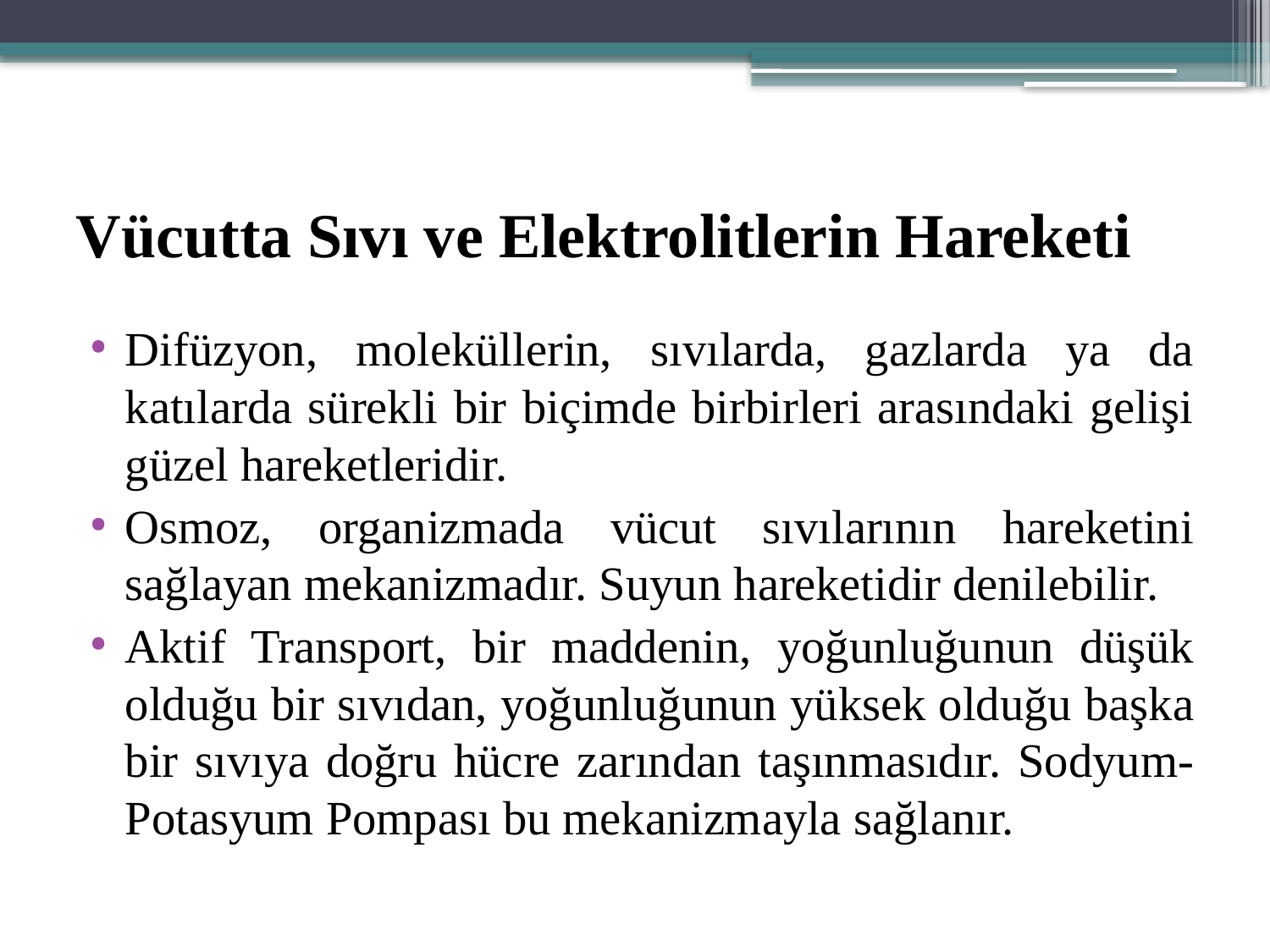

# Vücutta Sıvı ve Elektrolitlerin Hareketi
Difüzyon, moleküllerin, sıvılarda, gazlarda ya da katılarda sürekli bir biçimde birbirleri arasındaki gelişi güzel hareketleridir.
Osmoz, organizmada vücut sıvılarının hareketini sağlayan mekanizmadır. Suyun hareketidir denilebilir.
Aktif Transport, bir maddenin, yoğunluğunun düşük olduğu bir sıvıdan, yoğunluğunun yüksek olduğu başka bir sıvıya doğru hücre zarından taşınmasıdır. Sodyum-Potasyum Pompası bu mekanizmayla sağlanır.